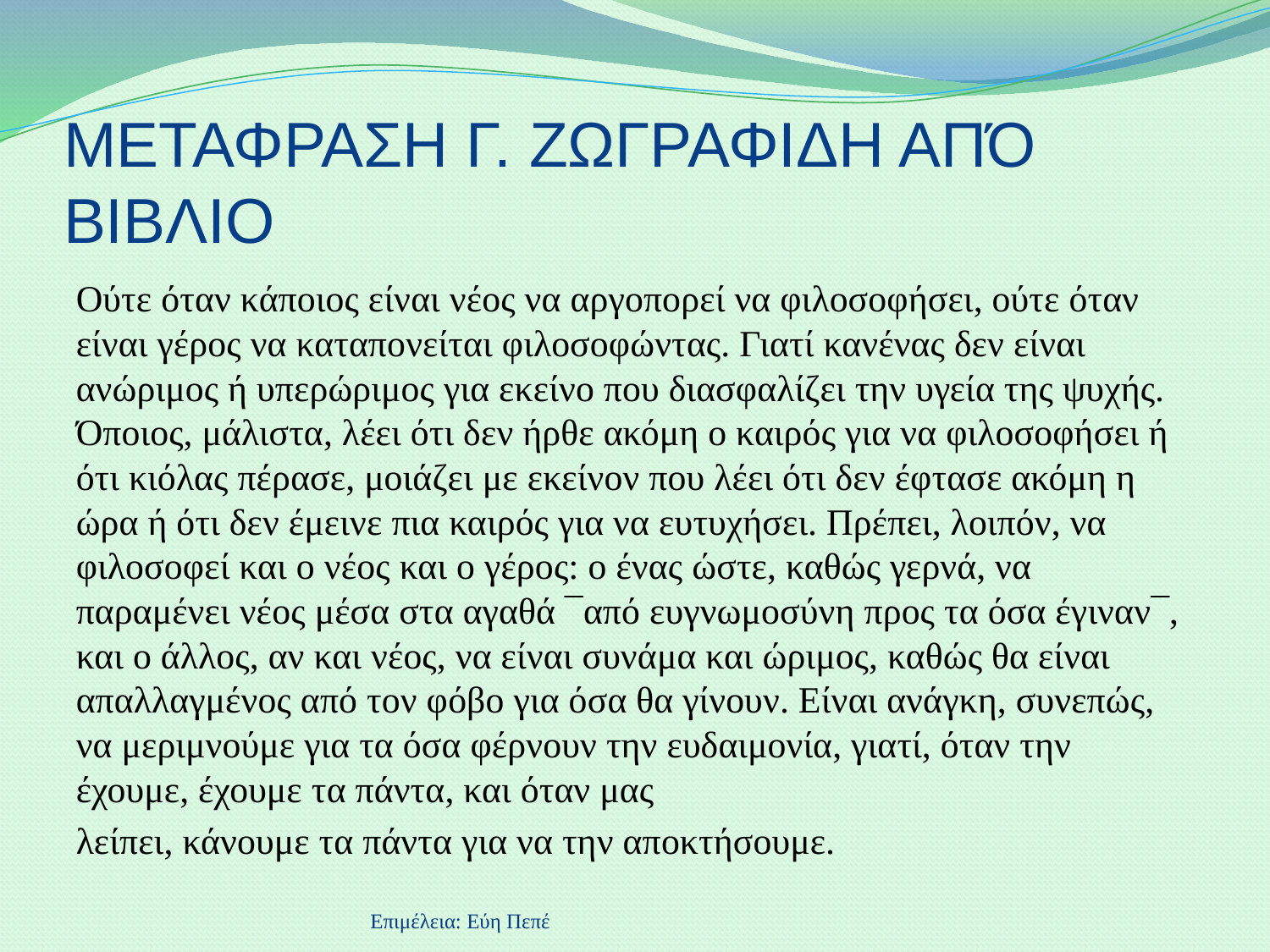

# ΜΕΤΑΦΡΑΣΗ Γ. ΖΩΓΡΑΦΙΔΗ ΑΠΌ ΒΙΒΛΙΟ
Ούτε όταν κάποιος είναι νέος να αργοπορεί να φιλοσοφήσει, ούτε όταν είναι γέρος να καταπονείται φιλοσοφώντας. Γιατί κανένας δεν είναι ανώριμος ή υπερώριμος για εκείνο που διασφαλίζει την υγεία της ψυχής. Όποιος, μάλιστα, λέει ότι δεν ήρθε ακόμη ο καιρός για να φιλοσοφήσει ή ότι κιόλας πέρασε, μοιάζει με εκείνον που λέει ότι δεν έφτασε ακόμη η ώρα ή ότι δεν έμεινε πια καιρός για να ευτυχήσει. Πρέπει, λοιπόν, να φιλοσοφεί και ο νέος και ο γέρος: ο ένας ώστε, καθώς γερνά, να παραμένει νέος μέσα στα αγαθά ¯από ευγνωμοσύνη προς τα όσα έγιναν¯, και ο άλλος, αν και νέος, να είναι συνάμα και ώριμος, καθώς θα είναι απαλλαγμένος από τον φόβο για όσα θα γίνουν. Είναι ανάγκη, συνεπώς, να μεριμνούμε για τα όσα φέρνουν την ευδαιμονία, γιατί, όταν την έχουμε, έχουμε τα πάντα, και όταν μας
λείπει, κάνουμε τα πάντα για να την αποκτήσουμε.
Επιμέλεια: Εύη Πεπέ